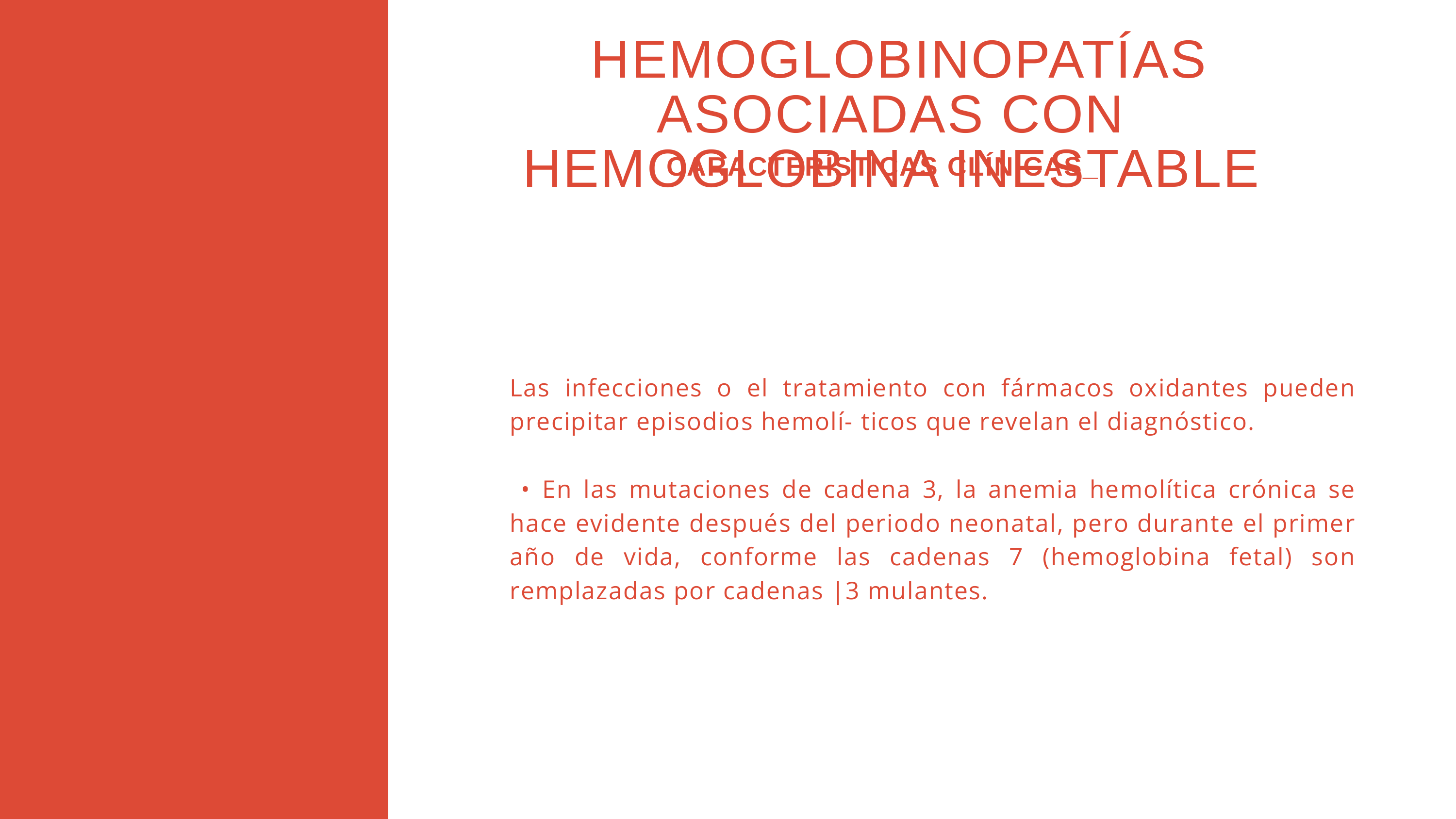

HEMOGLOBINOPATÍAS ASOCIADAS CON HEMOGLOBINA INESTABLE
 CARACTERÍSTICAS CLÍNICAS_
Las infecciones o el tratamiento con fármacos oxidantes pueden precipitar episodios hemolí- ticos que revelan el diagnóstico.

 • En las mutaciones de cadena 3, la anemia hemolítica crónica se hace evidente después del periodo neonatal, pero durante el primer año de vida, conforme las cadenas 7 (hemoglobina fetal) son remplazadas por cadenas |3 mulantes.